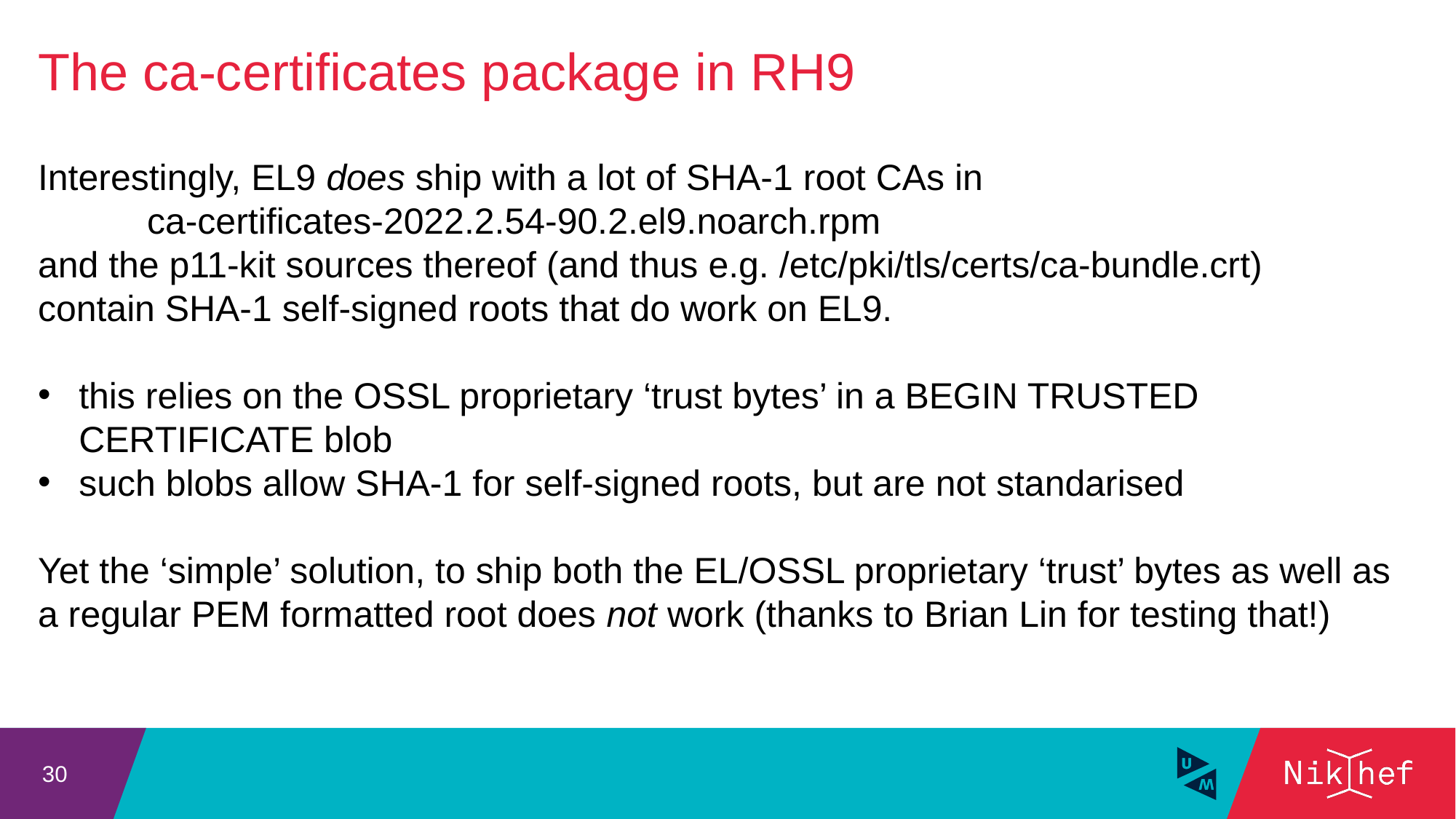

The ca-certificates package in RH9
Interestingly, EL9 does ship with a lot of SHA-1 root CAs in
	ca-certificates-2022.2.54-90.2.el9.noarch.rpm
and the p11-kit sources thereof (and thus e.g. /etc/pki/tls/certs/ca-bundle.crt)
contain SHA-1 self-signed roots that do work on EL9.

this relies on the OSSL proprietary ‘trust bytes’ in a BEGIN TRUSTED CERTIFICATE blob
such blobs allow SHA-1 for self-signed roots, but are not standarised

Yet the ‘simple’ solution, to ship both the EL/OSSL proprietary ‘trust’ bytes as well as a regular PEM formatted root does not work (thanks to Brian Lin for testing that!)
30